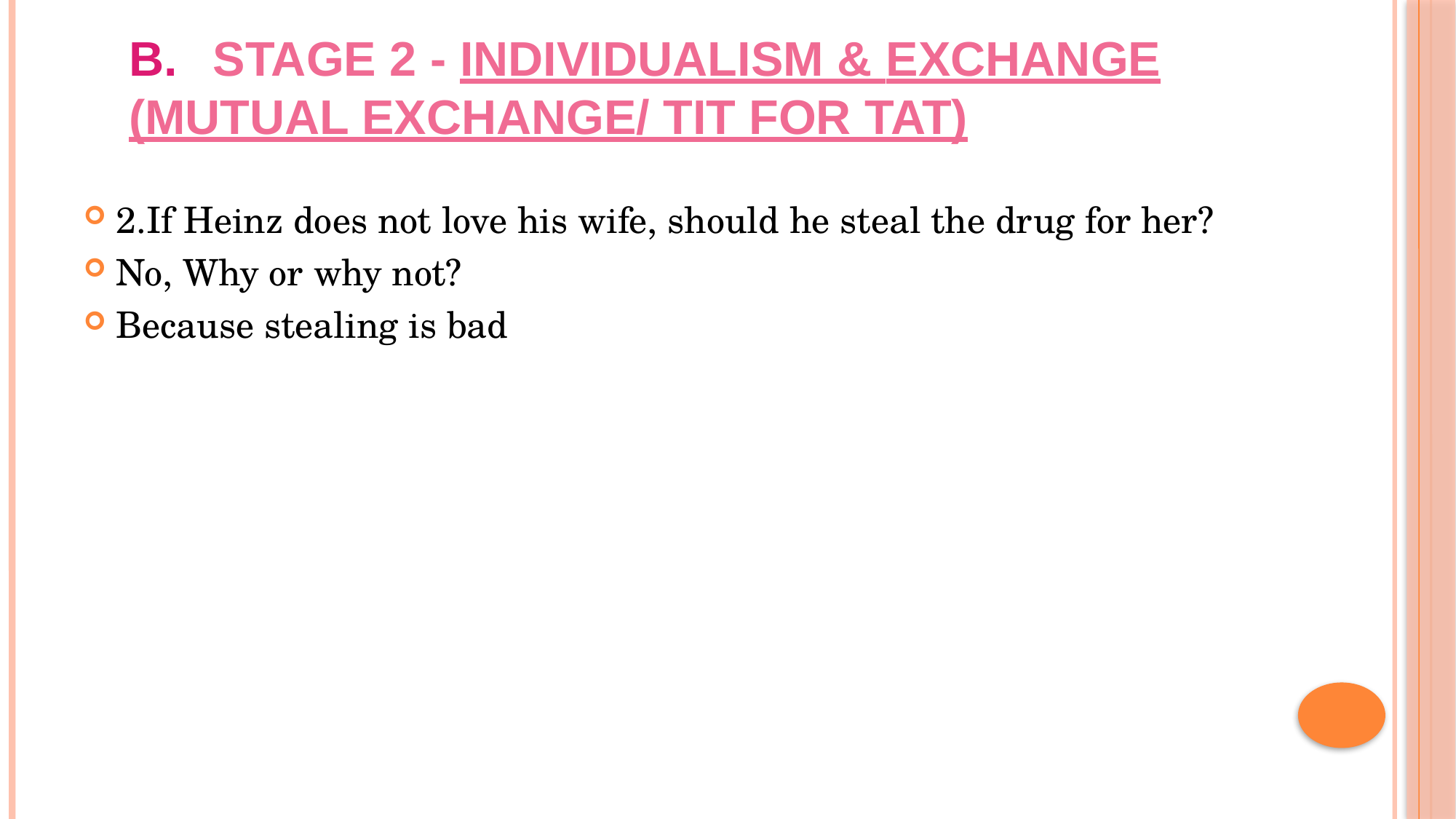

# B.	Stage 2 - Individualism & Exchange (Mutual Exchange/ Tit for tat)
2.If Heinz does not love his wife, should he steal the drug for her?
No, Why or why not?
Because stealing is bad